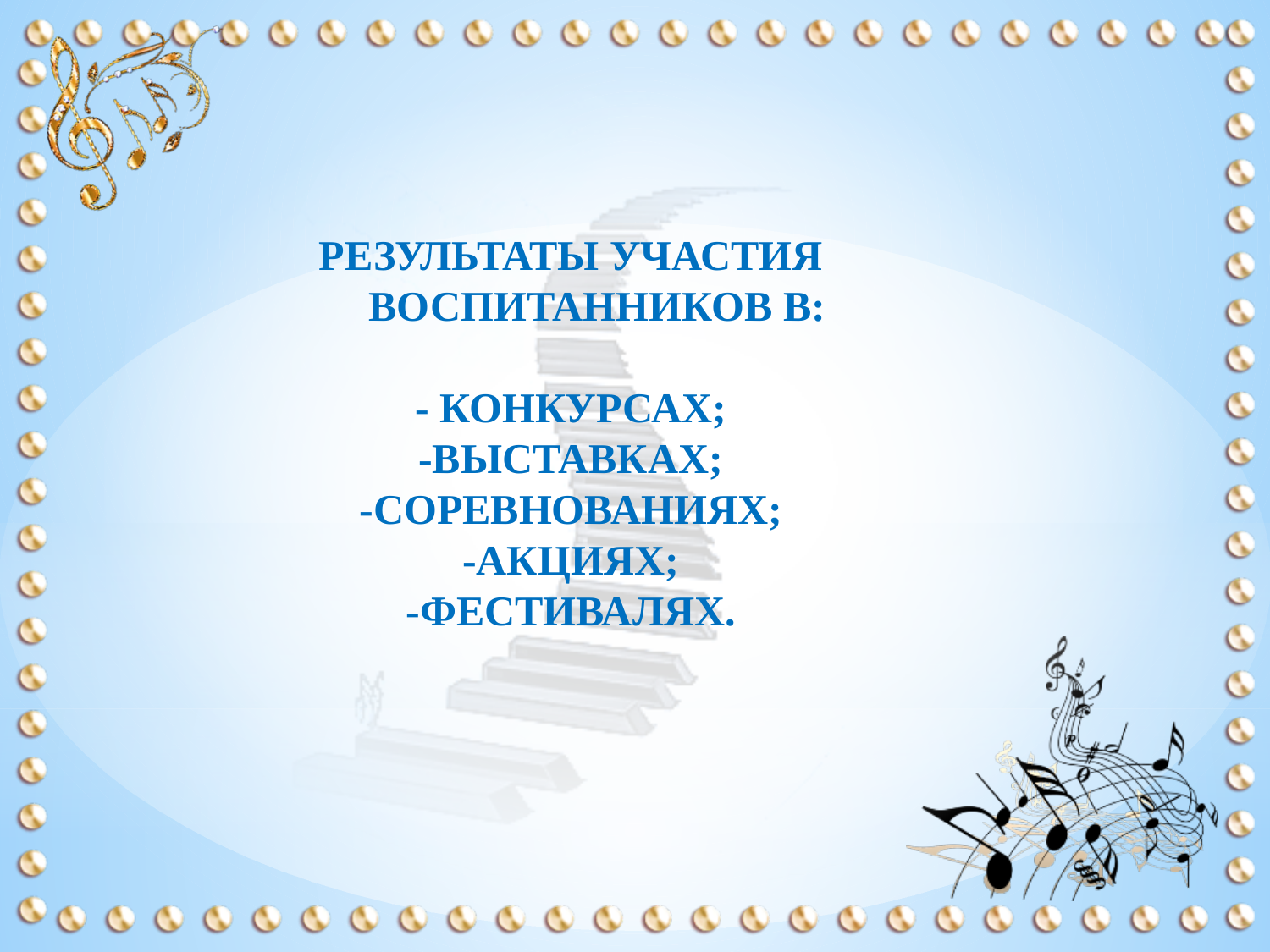

РЕЗУЛЬТАТЫ УЧАСТИЯ
     ВОСПИТАННИКОВ В:
- КОНКУРСАХ;
-ВЫСТАВКАХ;
-СОРЕВНОВАНИЯХ;
-АКЦИЯХ;
-ФЕСТИВАЛЯХ.